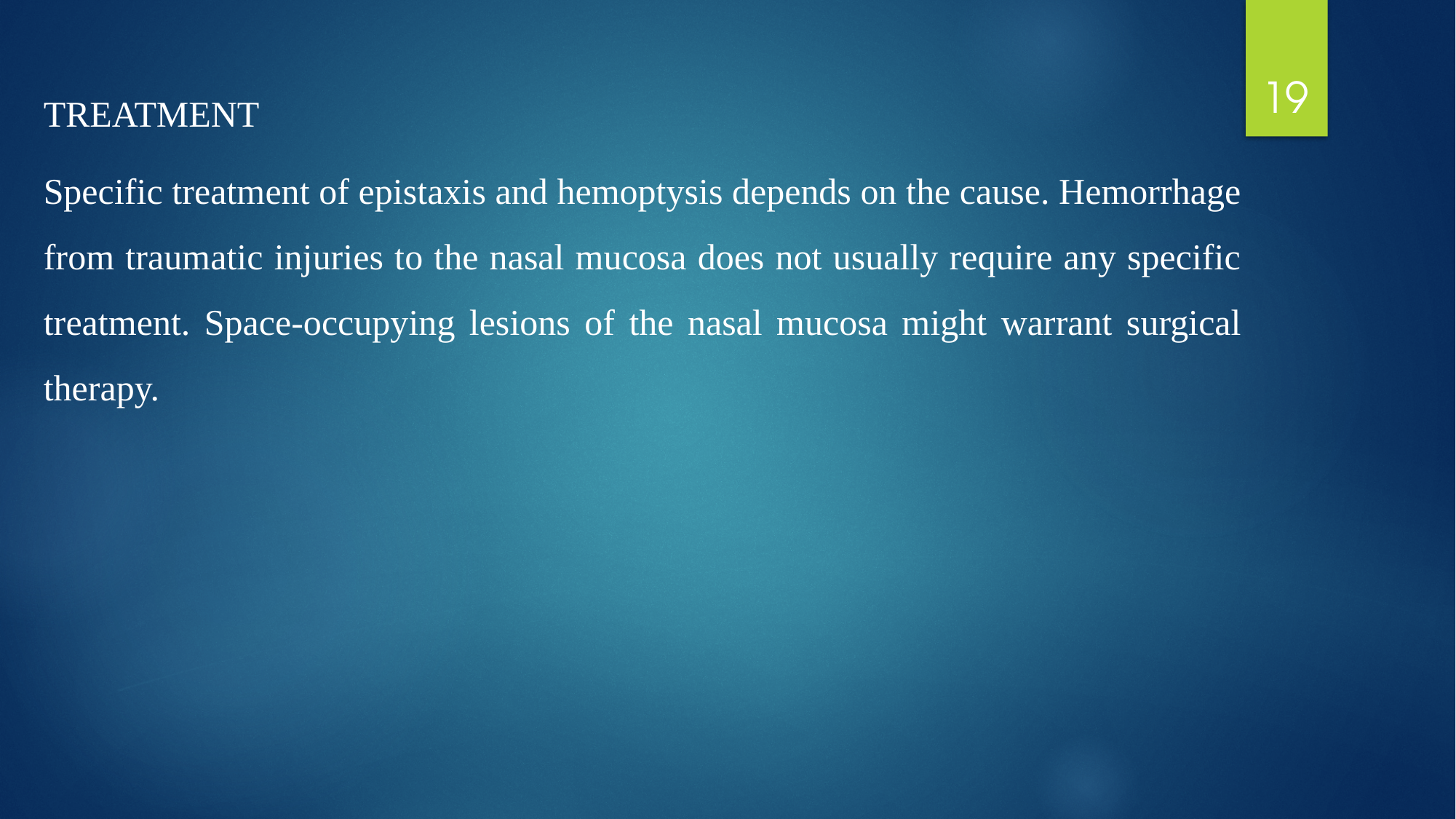

19
TREATMENT
Specific treatment of epistaxis and hemoptysis depends on the cause. Hemorrhage from traumatic injuries to the nasal mucosa does not usually require any specific treatment. Space-occupying lesions of the nasal mucosa might warrant surgical therapy.